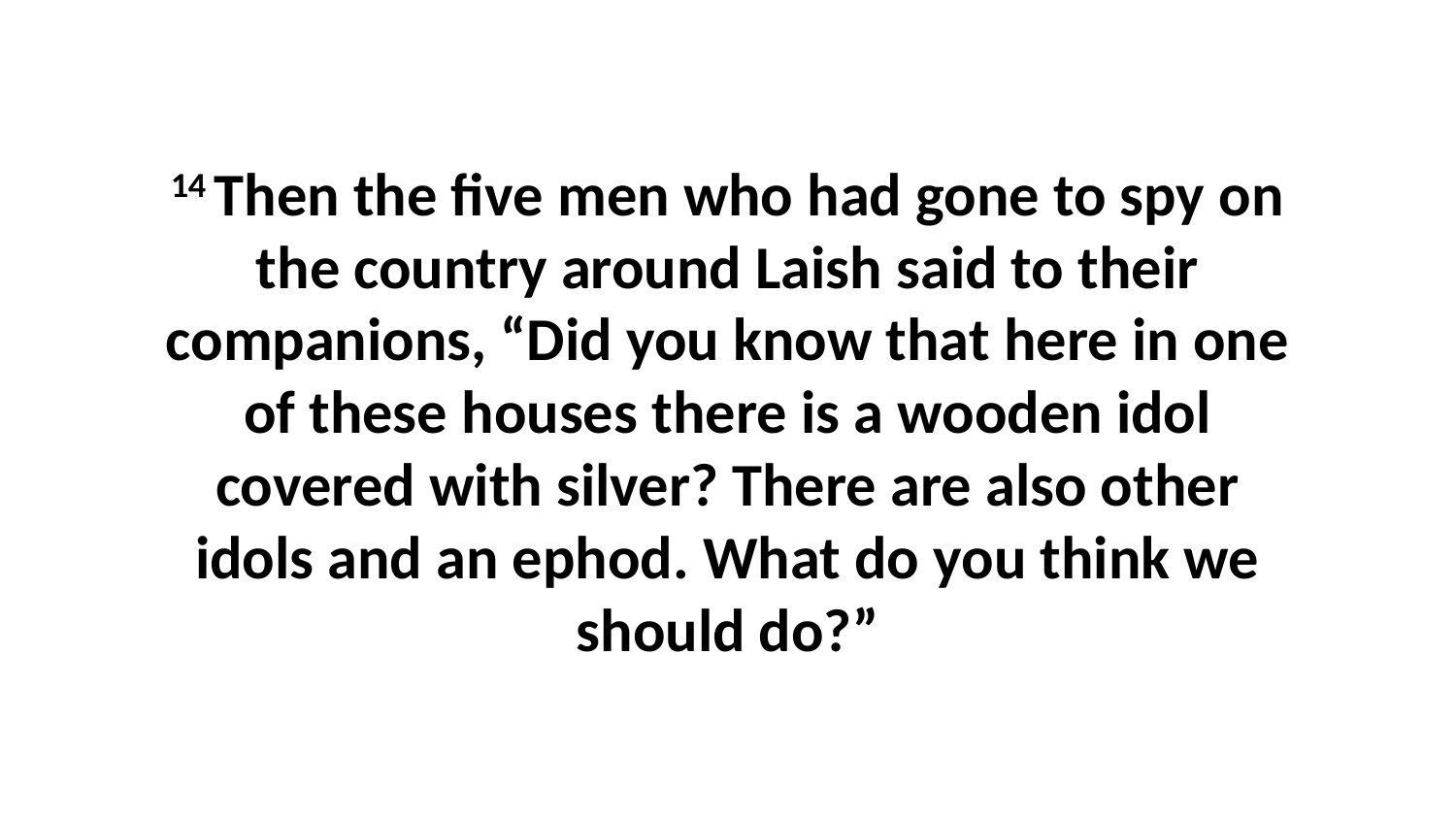

14 Then the five men who had gone to spy on the country around Laish said to their companions, “Did you know that here in one of these houses there is a wooden idol covered with silver? There are also other idols and an ephod. What do you think we should do?”